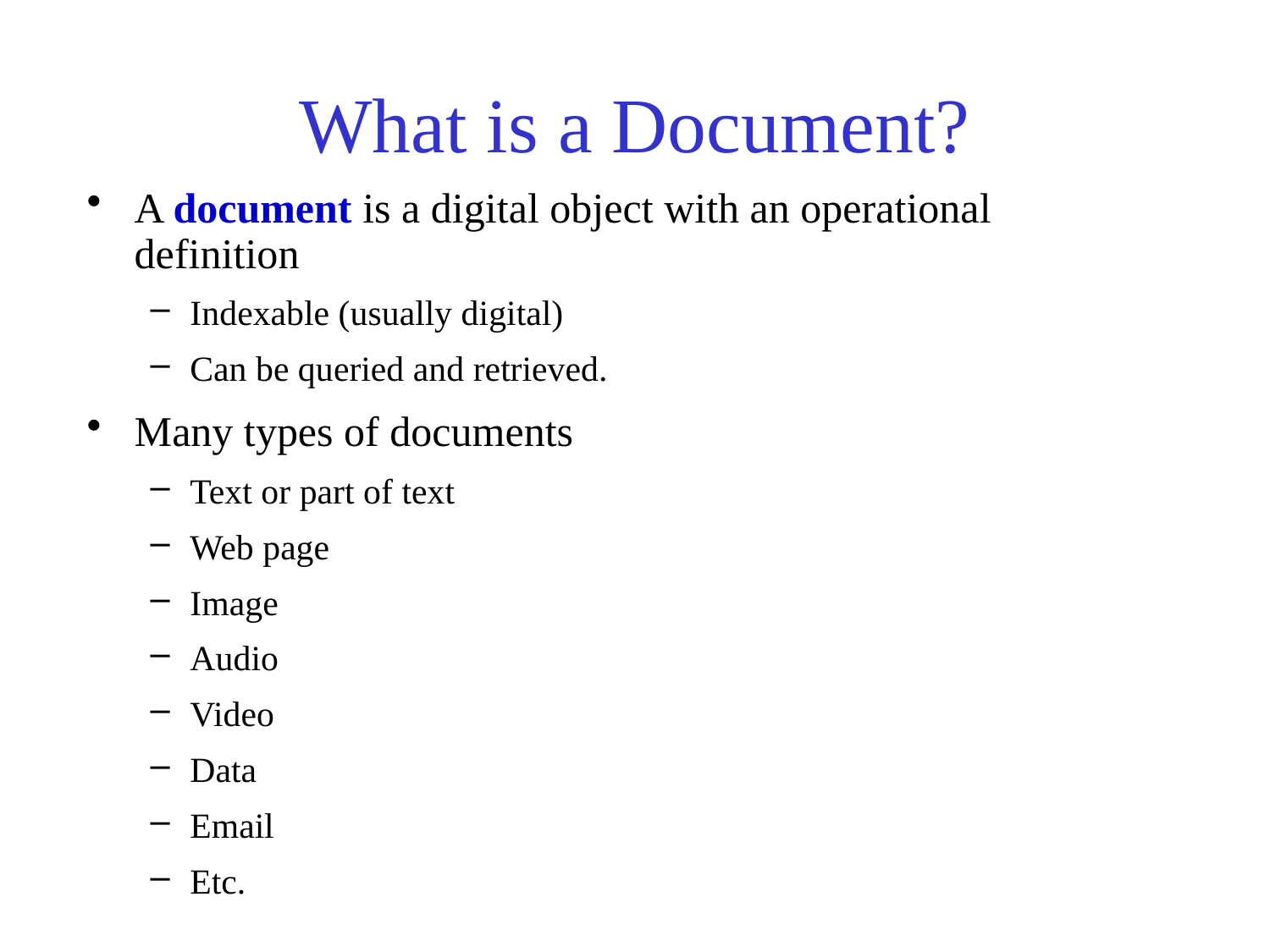

# What is a Document?
A document is a digital object with an operational definition
Indexable (usually digital)
Can be queried and retrieved.
Many types of documents
Text or part of text
Web page
Image
Audio
Video
Data
Email
Etc.